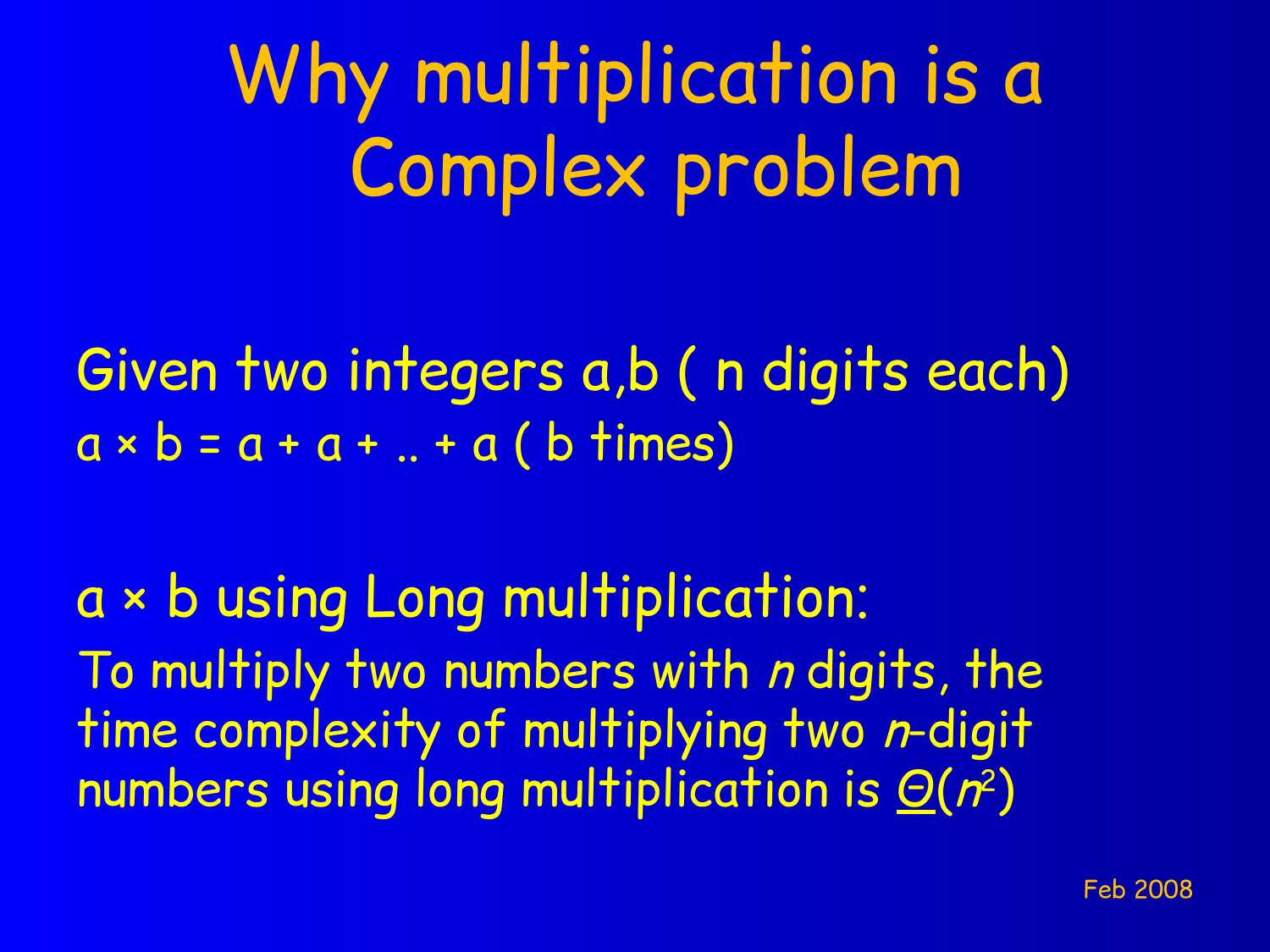

# Why multiplication is a Complex problem

Given two integers a,b ( n digits each)
a × b = a + a + .. + a ( b times)

a × b using Long multiplication:
To multiply two numbers with n digits, the time complexity of multiplying two n-digit numbers using long multiplication is Θ(n2)

Feb 2008